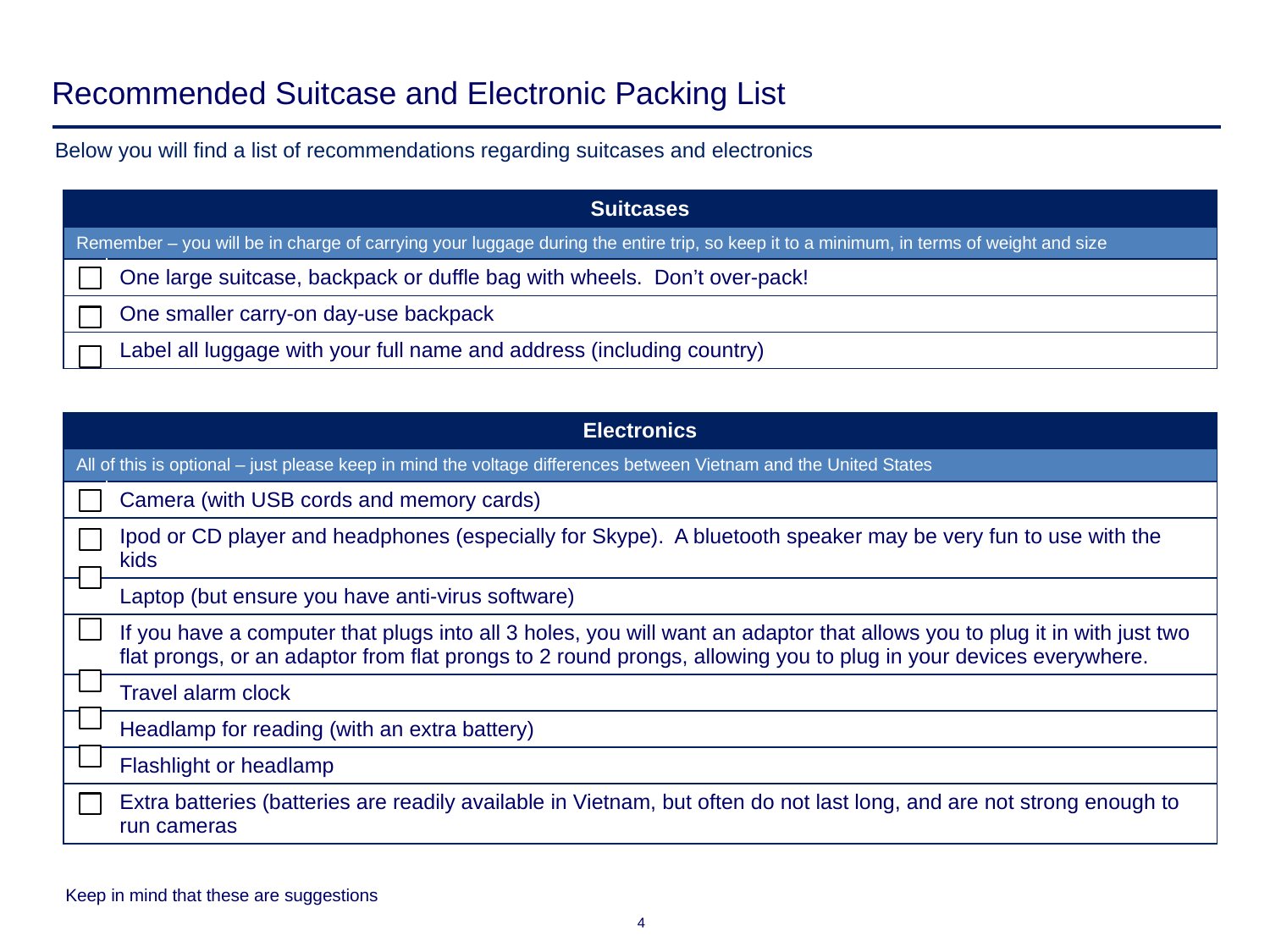

# Recommended Suitcase and Electronic Packing List
Below you will find a list of recommendations regarding suitcases and electronics
| Suitcases |  |
| --- | --- |
| Remember – you will be in charge of carrying your luggage during the entire trip, so keep it to a minimum, in terms of weight and size |  |
|  | One large suitcase, backpack or duffle bag with wheels. Don’t over-pack! |
|  | One smaller carry-on day-use backpack |
|  | Label all luggage with your full name and address (including country) |

| Electronics |  |
| --- | --- |
| All of this is optional – just please keep in mind the voltage differences between Vietnam and the United States |  |
|  | Camera (with USB cords and memory cards) |
|  | Ipod or CD player and headphones (especially for Skype). A bluetooth speaker may be very fun to use with the kids |
|  | Laptop (but ensure you have anti-virus software) |
|  | If you have a computer that plugs into all 3 holes, you will want an adaptor that allows you to plug it in with just two flat prongs, or an adaptor from flat prongs to 2 round prongs, allowing you to plug in your devices everywhere. |
|  | Travel alarm clock |
|  | Headlamp for reading (with an extra battery) |
|  | Flashlight or headlamp |
|  | Extra batteries (batteries are readily available in Vietnam, but often do not last long, and are not strong enough to run cameras |

Keep in mind that these are suggestions